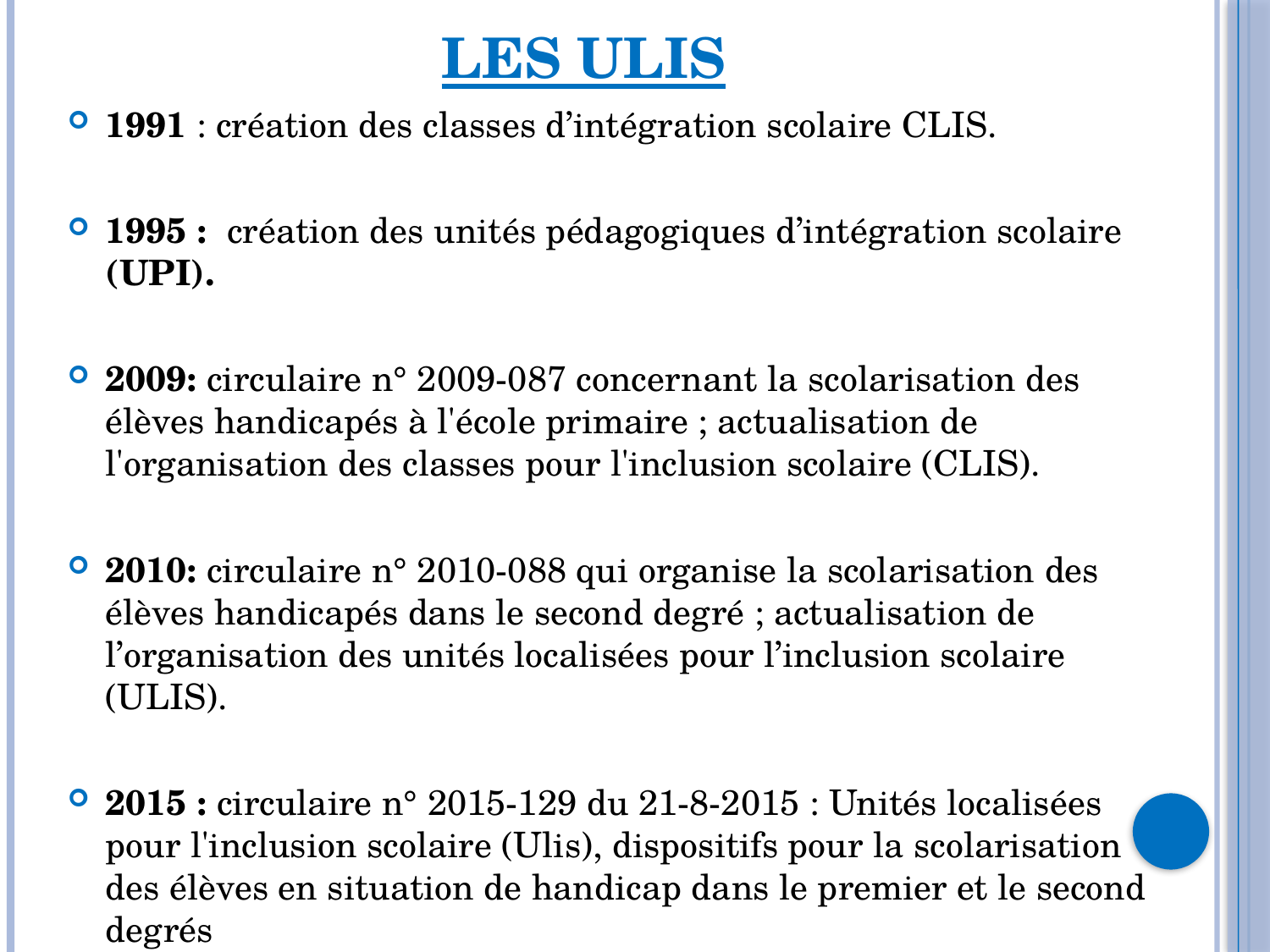

# LES ULIS
1991 : création des classes d’intégration scolaire CLIS.

1995 :  création des unités pédagogiques d’intégration scolaire (UPI).

2009: circulaire n° 2009-087 concernant la scolarisation des élèves handicapés à l'école primaire ; actualisation de l'organisation des classes pour l'inclusion scolaire (CLIS).

2010: circulaire n° 2010-088 qui organise la scolarisation des élèves handicapés dans le second degré ; actualisation de l’organisation des unités localisées pour l’inclusion scolaire (ULIS).

2015 : circulaire n° 2015-129 du 21-8-2015 : Unités localisées pour l'inclusion scolaire (Ulis), dispositifs pour la scolarisation des élèves en situation de handicap dans le premier et le second degrés